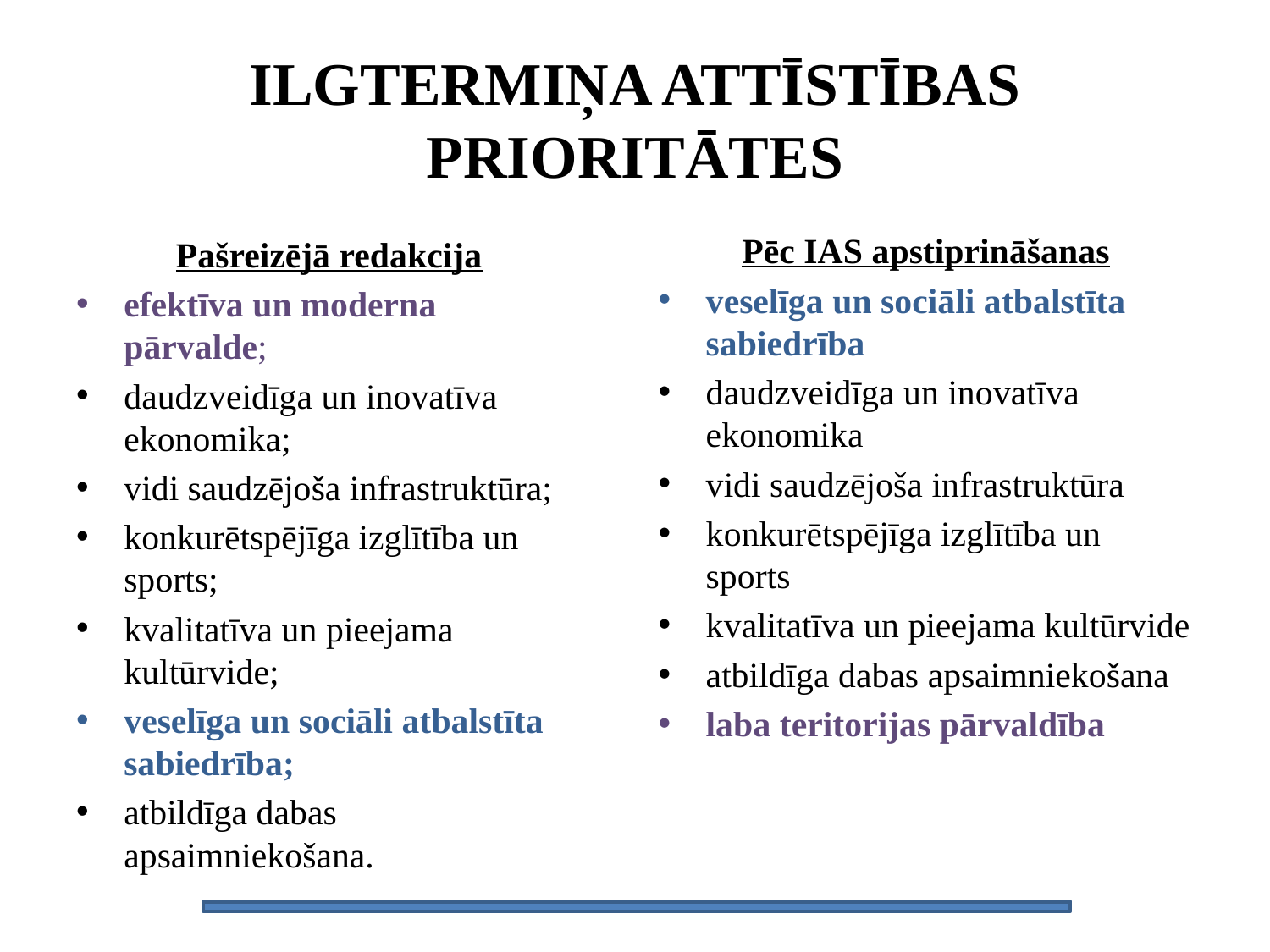

# Ilgtermiņa attīstības prioritātes
Pēc IAS apstiprināšanas
veselīga un sociāli atbalstīta sabiedrība
daudzveidīga un inovatīva ekonomika
vidi saudzējoša infrastruktūra
konkurētspējīga izglītība un sports
kvalitatīva un pieejama kultūrvide
atbildīga dabas apsaimniekošana
laba teritorijas pārvaldība

Pašreizējā redakcija
efektīva un moderna pārvalde;
daudzveidīga un inovatīva ekonomika;
vidi saudzējoša infrastruktūra;
konkurētspējīga izglītība un sports;
kvalitatīva un pieejama kultūrvide;
veselīga un sociāli atbalstīta sabiedrība;
atbildīga dabas apsaimniekošana.